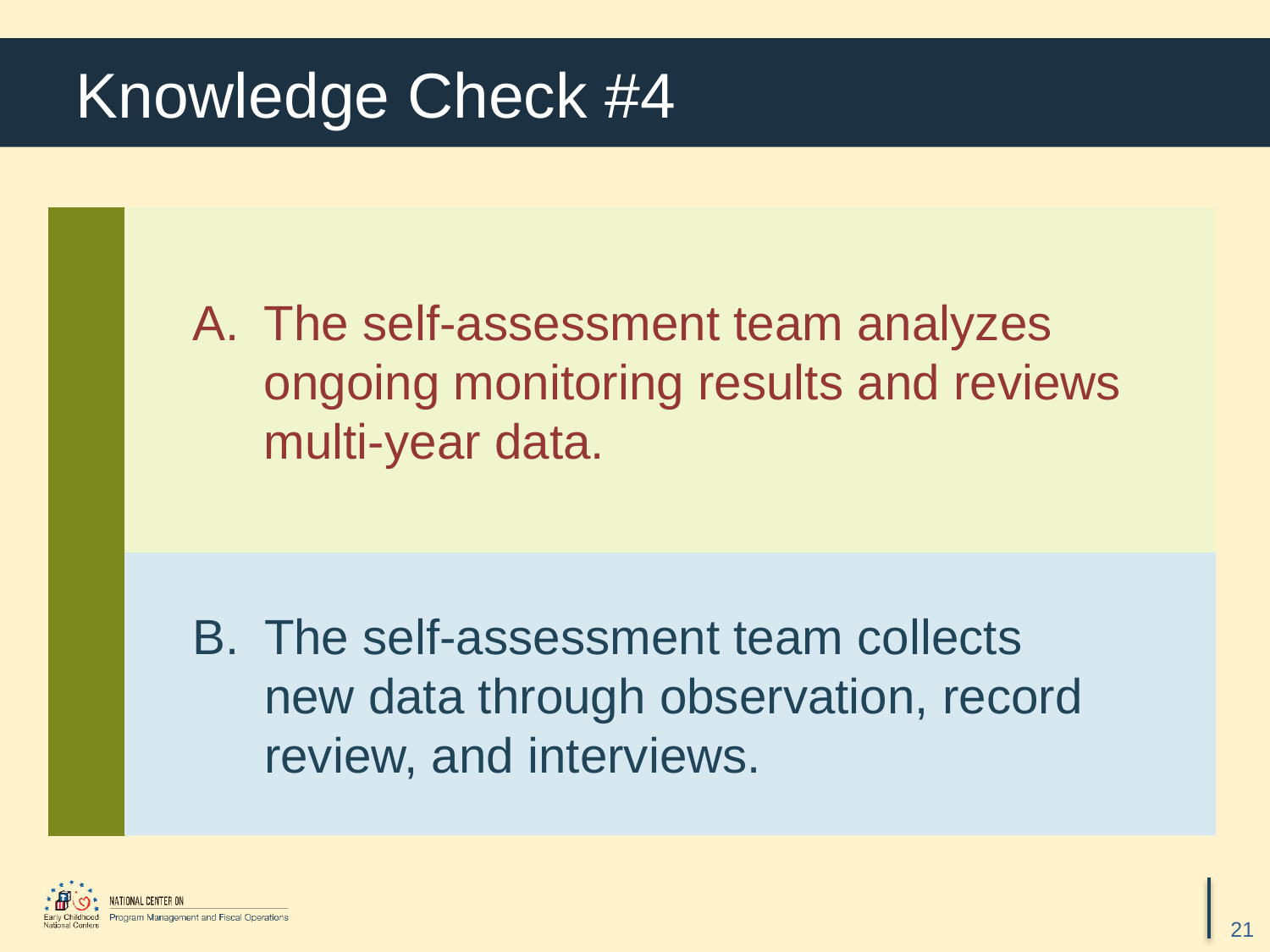

# Knowledge Check #4
The self-assessment team analyzes ongoing monitoring results and reviews multi-year data.
The self-assessment team collects
new data through observation, record review, and interviews.
21